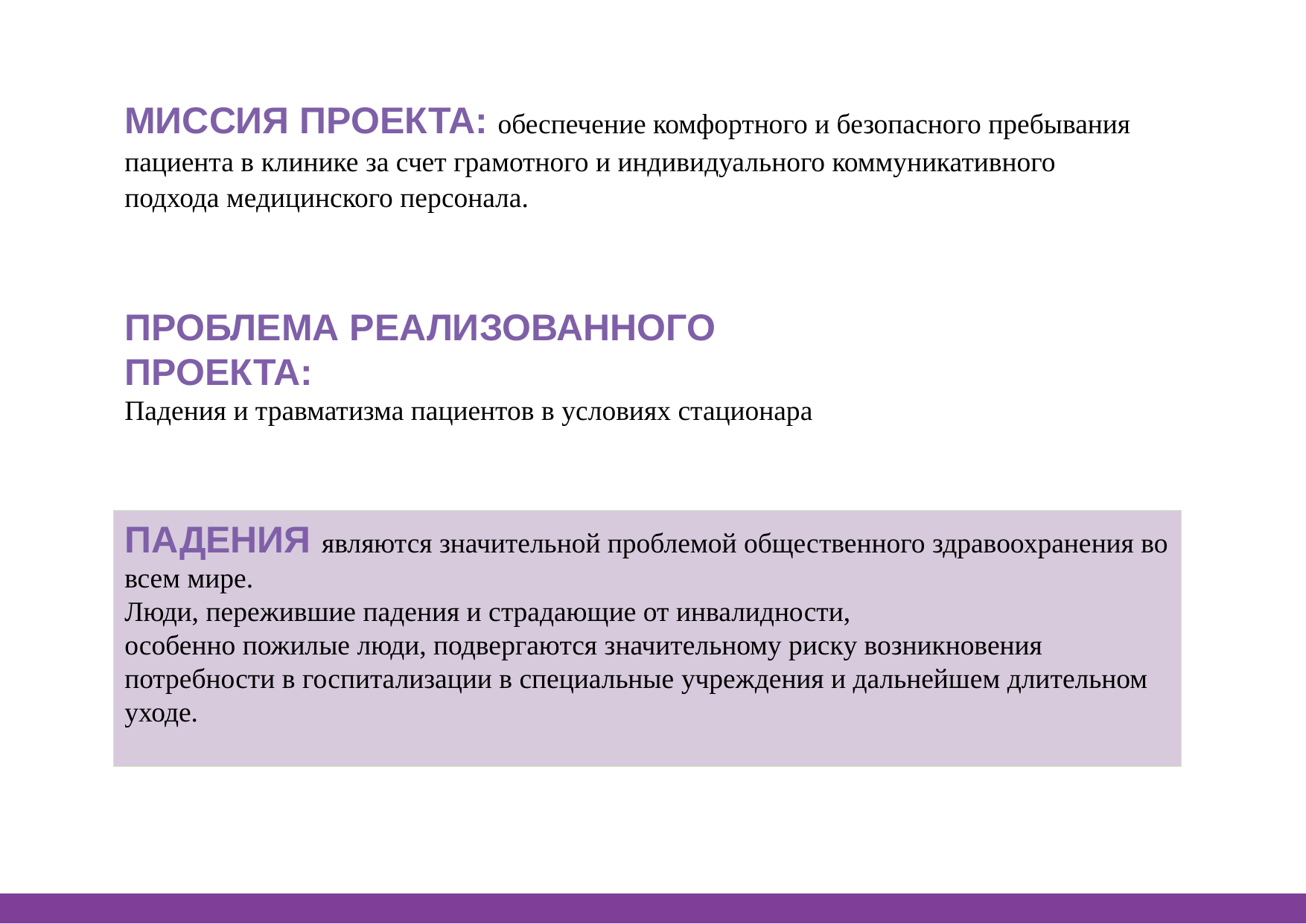

МИССИЯ ПРОЕКТА: обеспечение комфортного и безопасного пребывания пациента в клинике за счет грамотного и индивидуального коммуникативного подхода медицинского персонала.
ПРОБЛЕМА РЕАЛИЗОВАННОГО ПРОЕКТА:
Падения и травматизма пациентов в условиях стационара

ПАДЕНИЯ являются значительной проблемой общественного здравоохранения во всем мире.
Люди, пережившие падения и страдающие от инвалидности,
особенно пожилые люди, подвергаются значительному риску возникновения потребности в госпитализации в специальные учреждения и дальнейшем длительном уходе.

PhD